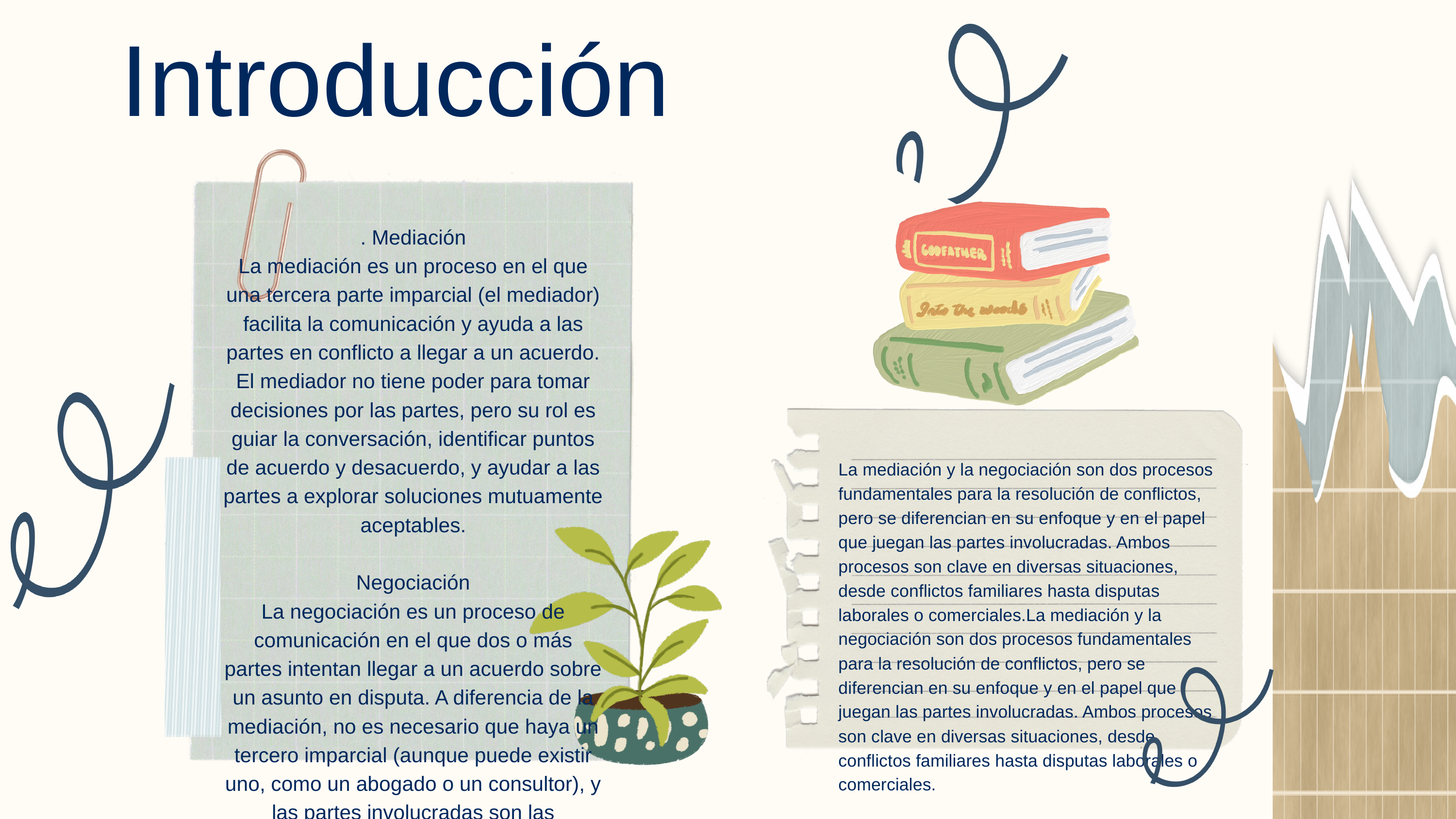

Introducción

. Mediación
La mediación es un proceso en el que una tercera parte imparcial (el mediador) facilita la comunicación y ayuda a las partes en conflicto a llegar a un acuerdo. El mediador no tiene poder para tomar decisiones por las partes, pero su rol es guiar la conversación, identificar puntos de acuerdo y desacuerdo, y ayudar a las partes a explorar soluciones mutuamente aceptables.

Negociación
La negociación es un proceso de comunicación en el que dos o más partes intentan llegar a un acuerdo sobre un asunto en disputa. A diferencia de la mediación, no es necesario que haya un tercero imparcial (aunque puede existir uno, como un abogado o un consultor), y las partes involucradas son las responsables de definir los términos del acuerdo.

La mediación y la negociación son dos procesos fundamentales para la resolución de conflictos, pero se diferencian en su enfoque y en el papel que juegan las partes involucradas. Ambos procesos son clave en diversas situaciones, desde conflictos familiares hasta disputas laborales o comerciales.La mediación y la negociación son dos procesos fundamentales para la resolución de conflictos, pero se diferencian en su enfoque y en el papel que juegan las partes involucradas. Ambos procesos son clave en diversas situaciones, desde conflictos familiares hasta disputas laborales o comerciales.